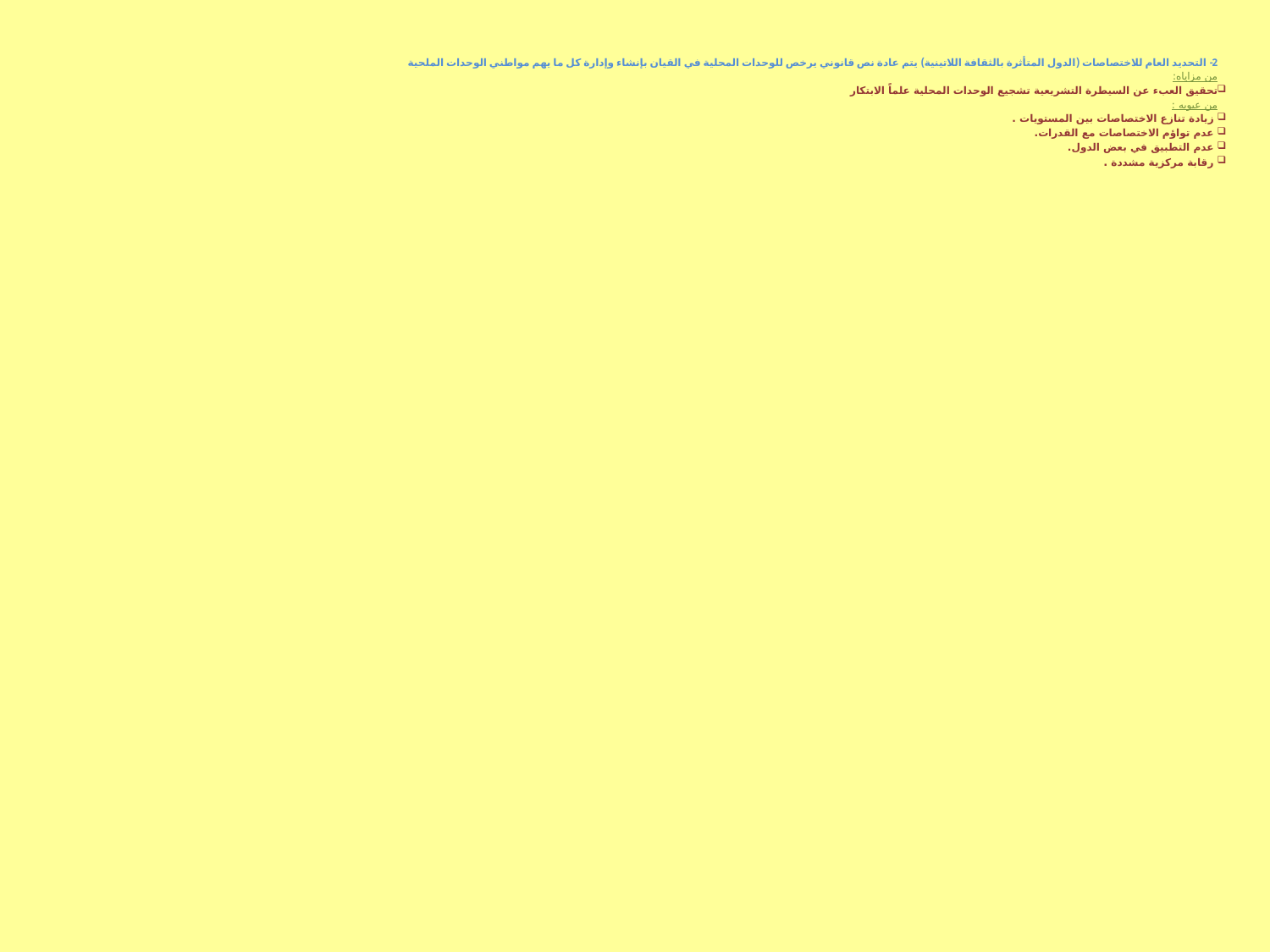

2- التحديد العام للاختصاصات (الدول المتأثرة بالثقافة اللاتينية) يتم عادة نص قانوني يرخص للوحدات المحلية في القيان بإنشاء وإدارة كل ما يهم مواطني الوحدات الملحية
من مزاياه:
تحقيق العبء عن السيطرة التشريعية تشجيع الوحدات المحلية علماً الابتكار
من عيوبه :
 زيادة تنازع الاختصاصات بين المستويات .
 عدم تواؤم الاختصاصات مع القدرات.
 عدم التطبيق في بعض الدول.
 رقابة مركزية مشددة .